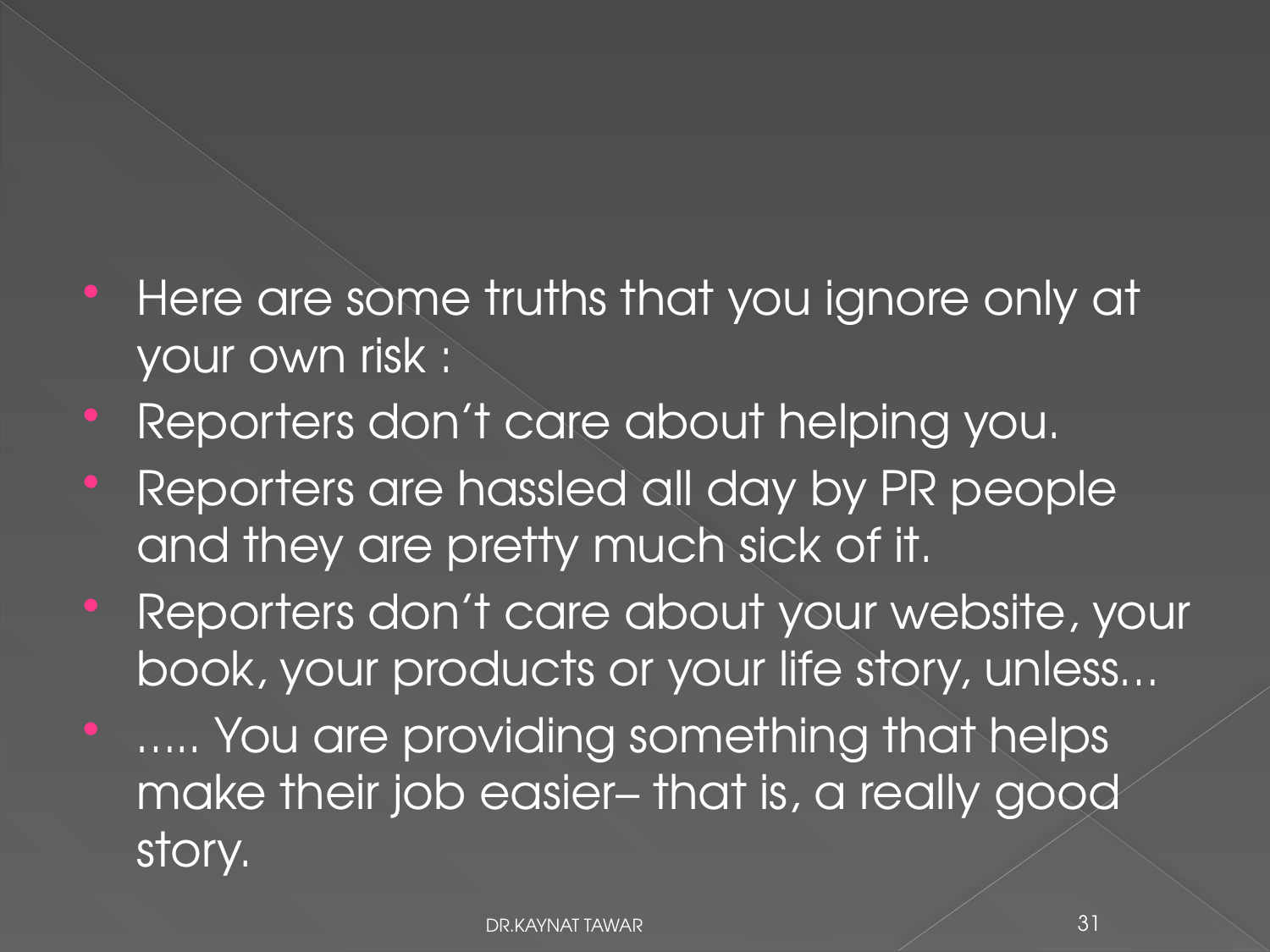

#
Here are some truths that you ignore only at your own risk :
Reporters don’t care about helping you.
Reporters are hassled all day by PR people and they are pretty much sick of it.
Reporters don’t care about your website, your book, your products or your life story, unless…
….. You are providing something that helps make their job easier– that is, a really good story.
DR.KAYNAT TAWAR
31